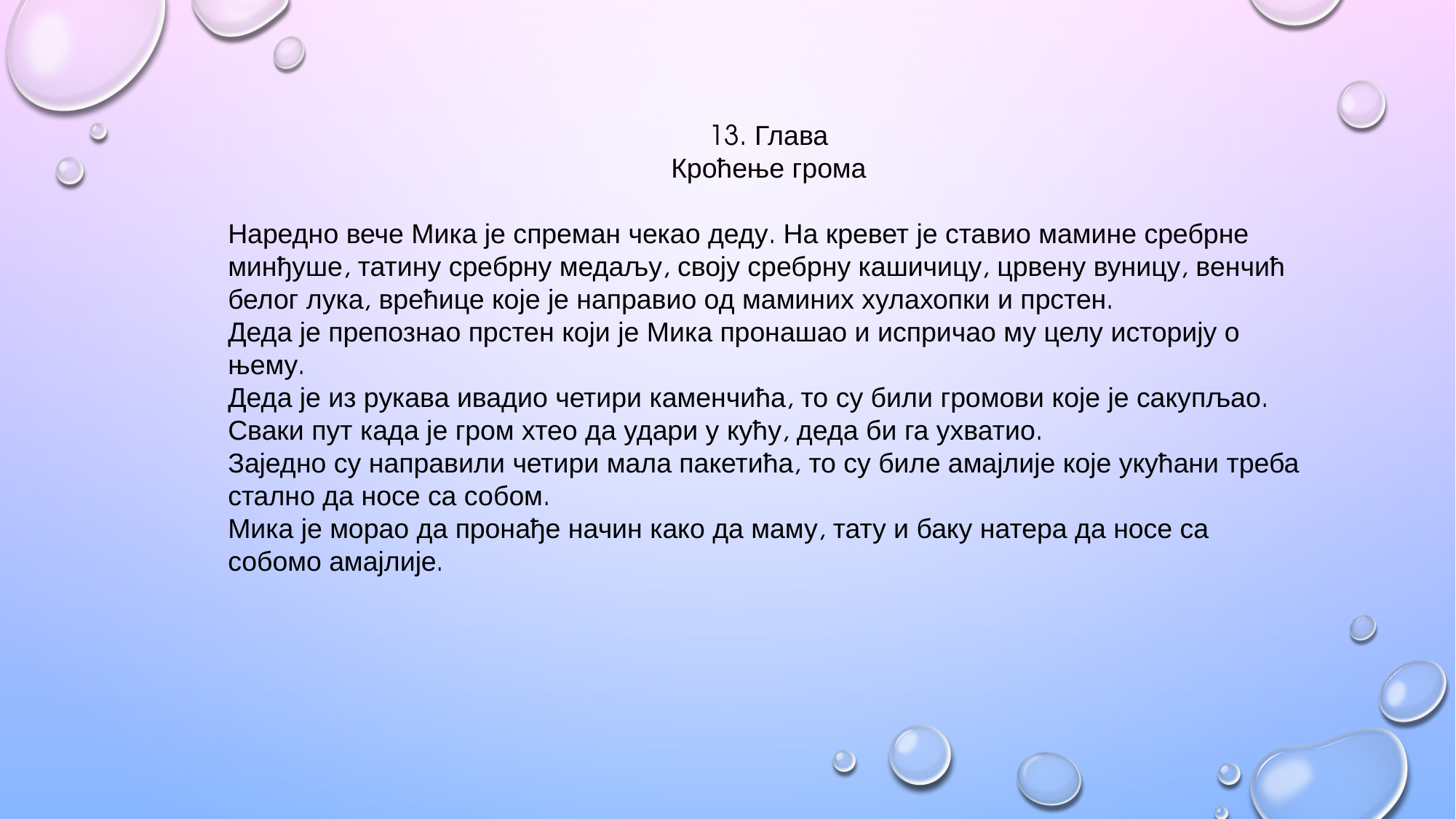

13. Глава
Кроћење грома

Наредно вече Мика је спреман чекао деду. На кревет је ставио мамине сребрне минђуше, татину сребрну медаљу, своју сребрну кашичицу, црвену вуницу, венчић белог лука, врећице које је направио од маминих хулахопки и прстен.
Деда је препознао прстен који је Мика пронашао и испричао му целу историју о њему.
Деда је из рукава ивадио четири каменчића, то су били громови које је сакупљао. Сваки пут када је гром хтео да удари у кућу, деда би га ухватио.
Заједно су направили четири мала пакетића, то су биле амајлије које укућани треба стално да носе са собом.
Мика је морао да пронађе начин како да маму, тату и баку натера да носе са собомо амајлије.